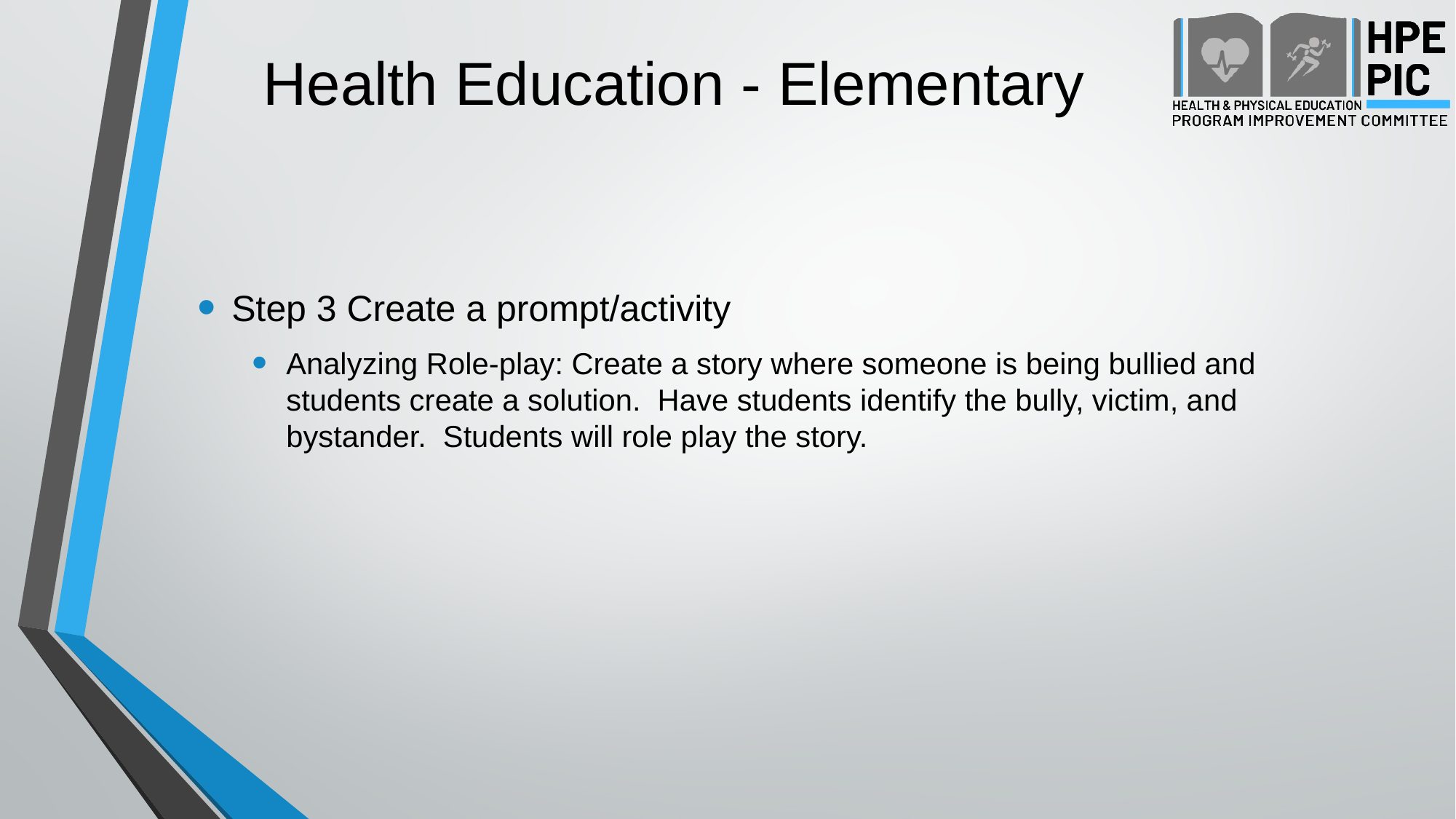

# Health Education - Elementary
Step 3 Create a prompt/activity
Analyzing Role-play: Create a story where someone is being bullied and students create a solution.  Have students identify the bully, victim, and bystander.  Students will role play the story.